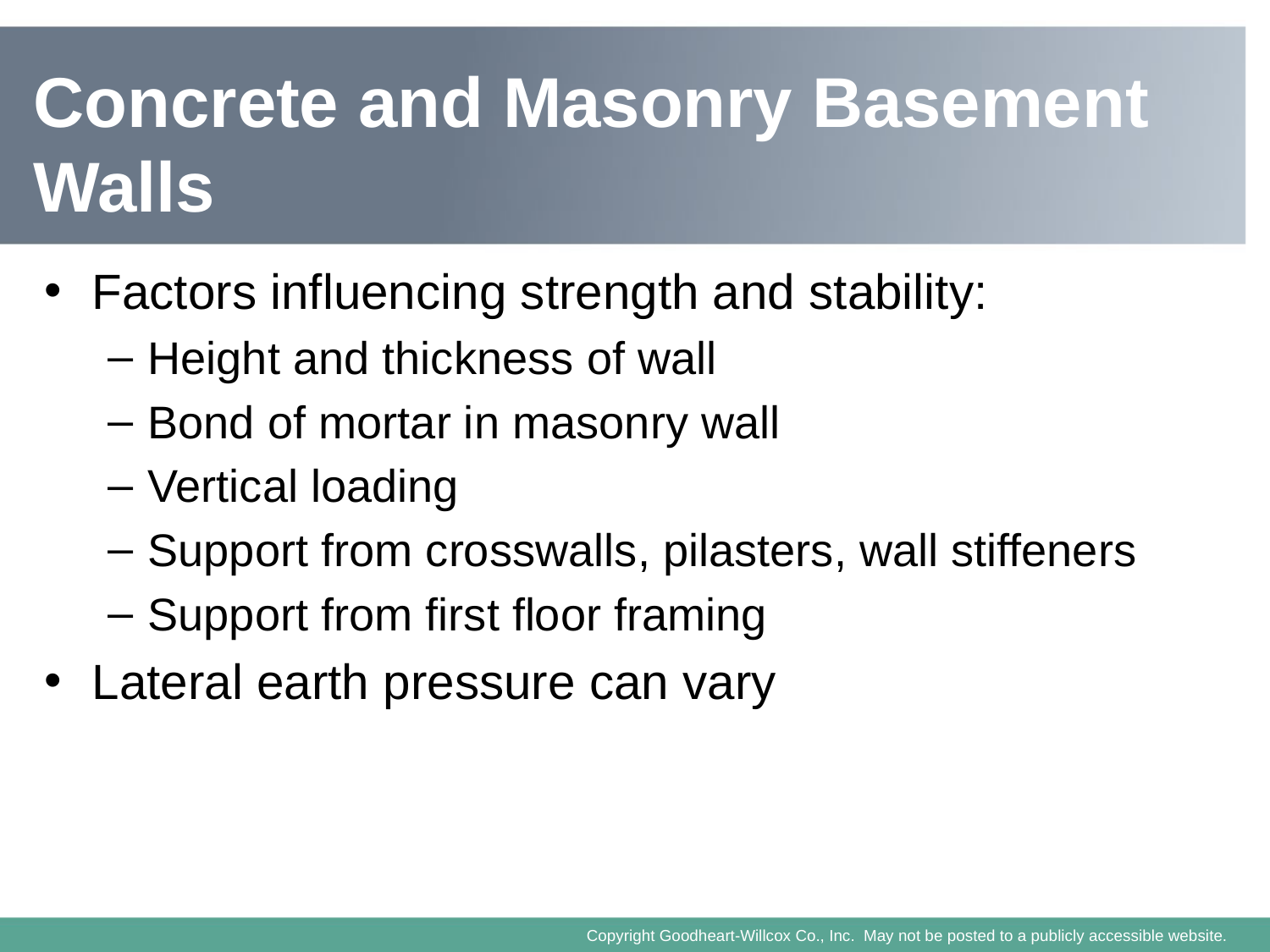

# Concrete and Masonry Basement Walls
Factors influencing strength and stability:
Height and thickness of wall
Bond of mortar in masonry wall
Vertical loading
Support from crosswalls, pilasters, wall stiffeners
Support from first floor framing
Lateral earth pressure can vary